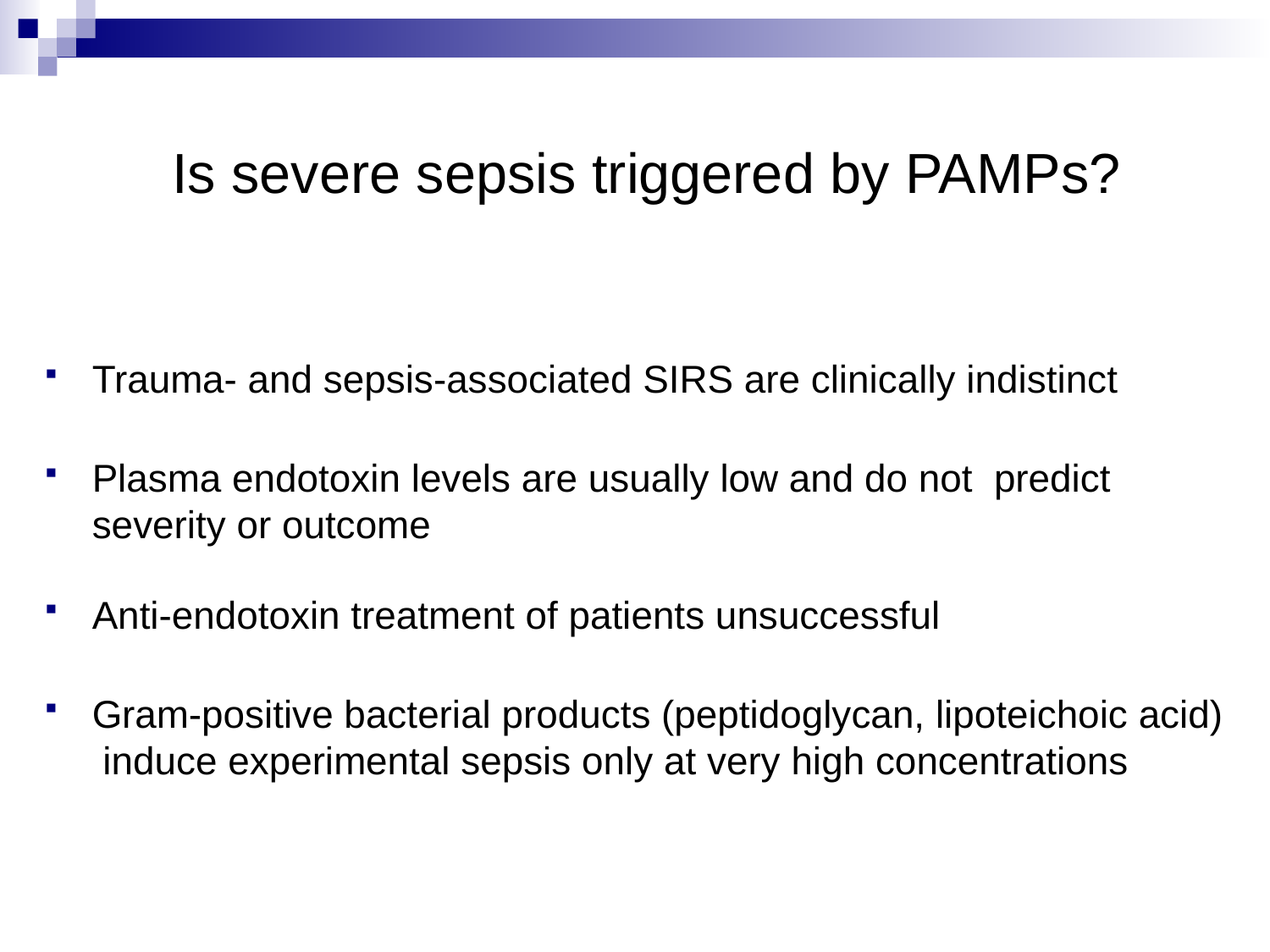

# Is severe sepsis triggered by PAMPs?
Trauma- and sepsis-associated SIRS are clinically indistinct

Plasma endotoxin levels are usually low and do not  predict severity or outcome

Anti-endotoxin treatment of patients unsuccessful

Gram-positive bacterial products (peptidoglycan, lipoteichoic acid)  induce experimental sepsis only at very high concentrations